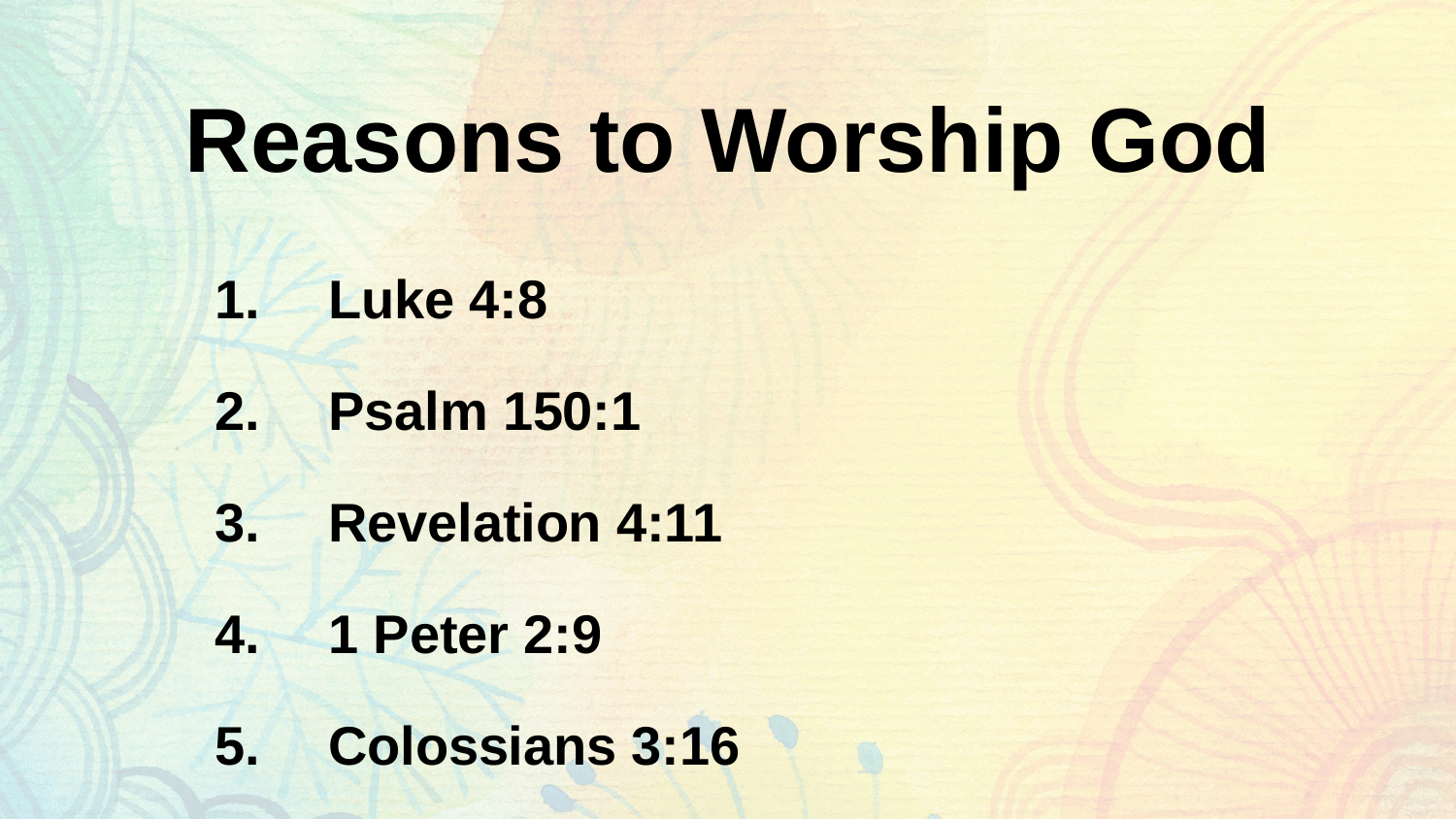

# Reasons to Worship God
Luke 4:8
Psalm 150:1
Revelation 4:11
1 Peter 2:9
Colossians 3:16